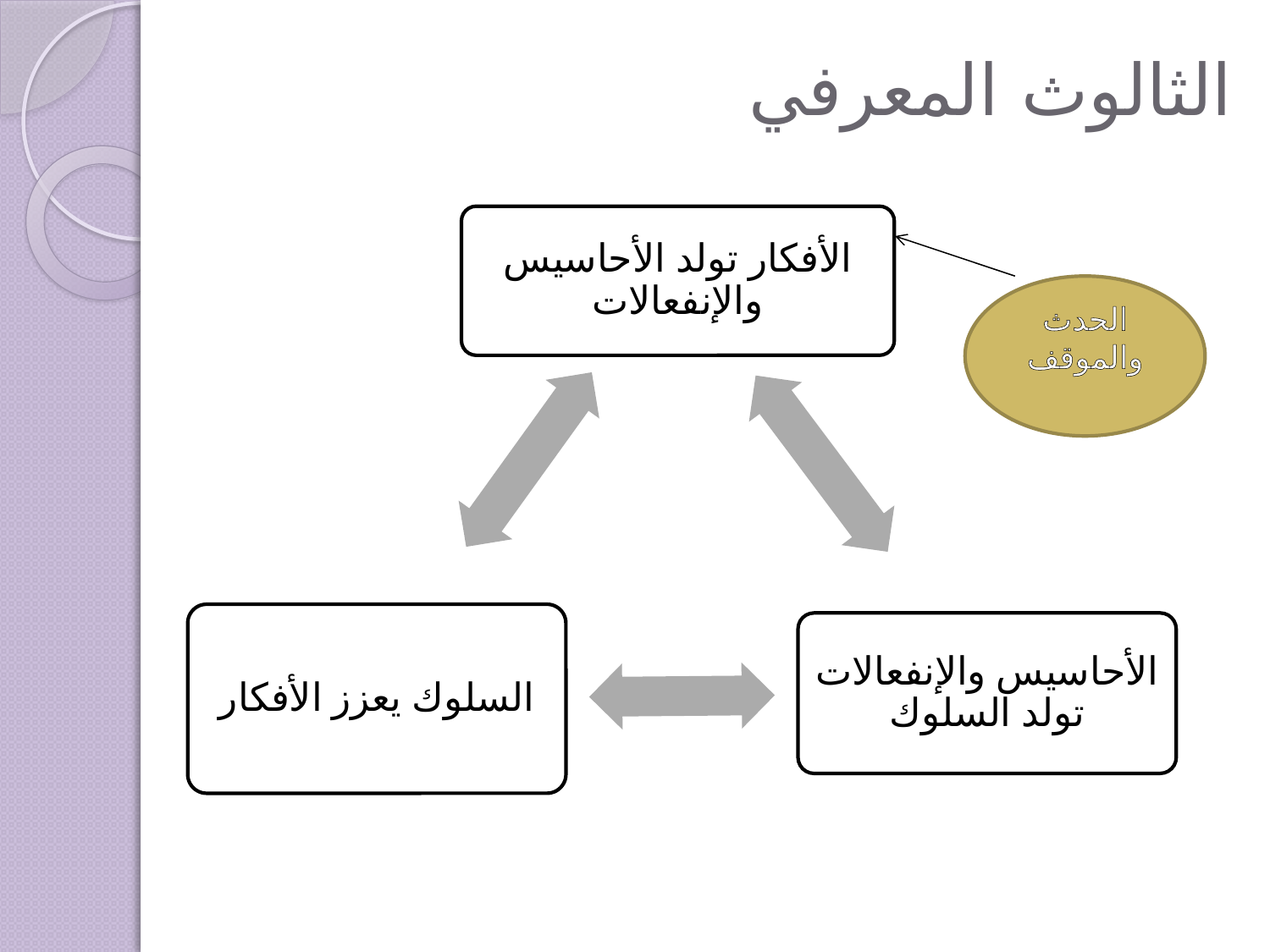

# الثالوث المعرفي
الأفكار تولد الأحاسيس والإنفعالات

الأحاسيس والإنفعالات تولد السلوك

السلوك يعزز الأفكار

الحدث والموقف